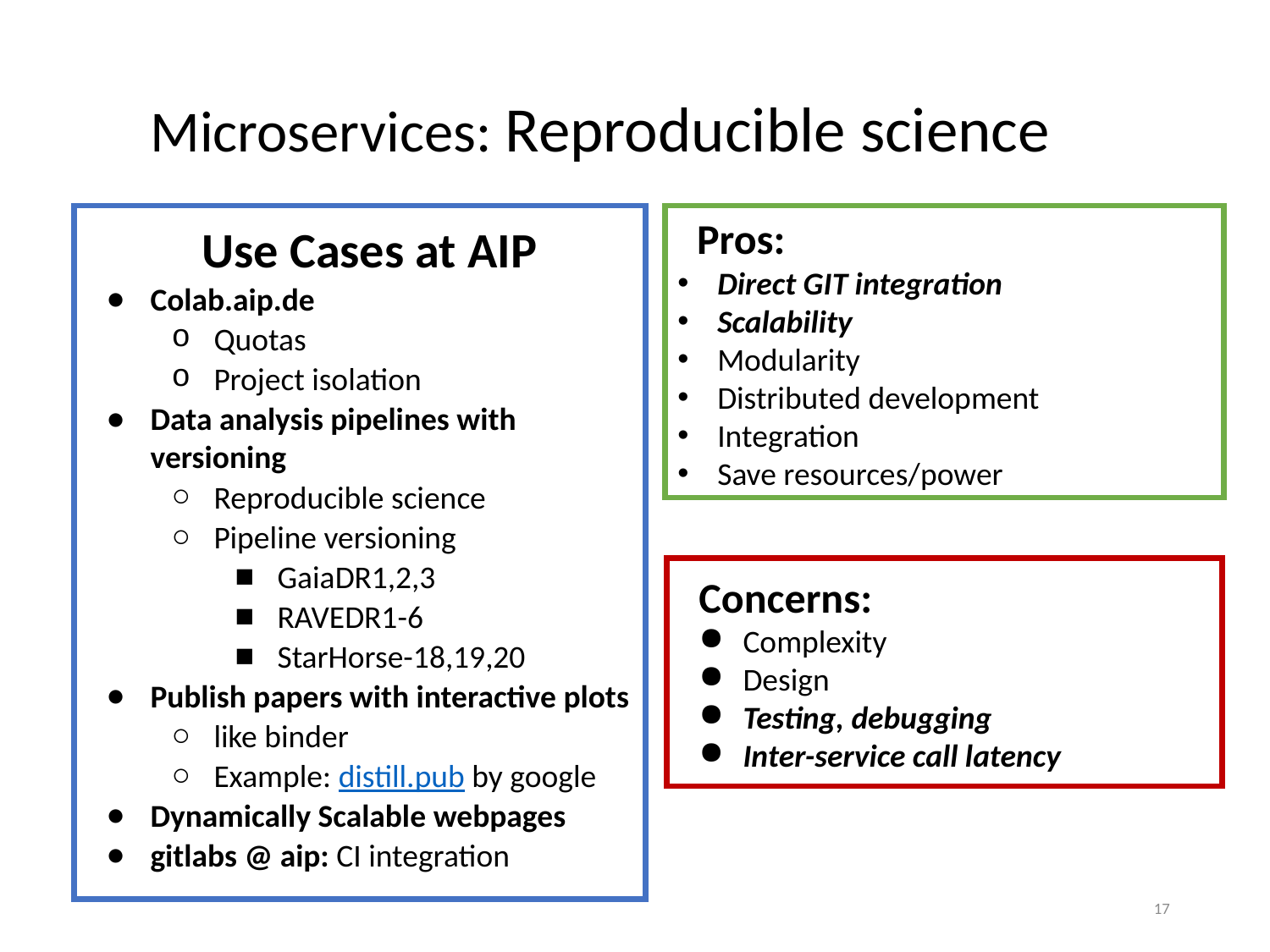

# Microservices: Reproducible science
Use Cases at AIP
Colab.aip.de
Quotas
Project isolation
Data analysis pipelines with versioning
Reproducible science
Pipeline versioning
GaiaDR1,2,3
RAVEDR1-6
StarHorse-18,19,20
Publish papers with interactive plots
like binder
Example: distill.pub by google
Dynamically Scalable webpages
gitlabs @ aip: CI integration
Pros:
Direct GIT integration
Scalability
Modularity
Distributed development
Integration
Save resources/power
Concerns:
Complexity
Design
Testing, debugging
Inter-service call latency
17